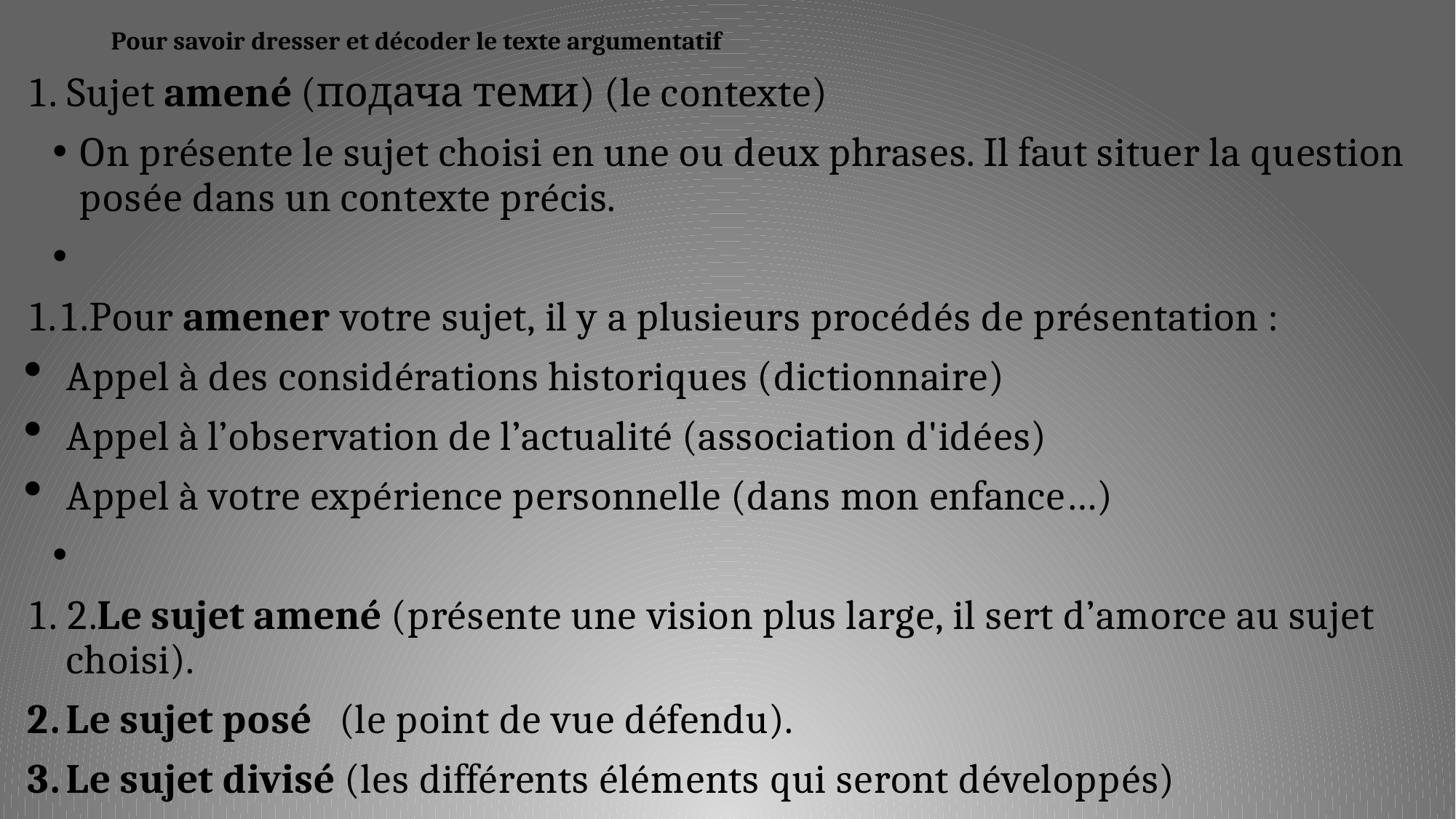

# Pour savoir dresser et décoder le texte argumentatif
Sujet amené (подача теми) (le contexte)
On présente le sujet choisi en une ou deux phrases. Il faut situer la question posée dans un contexte précis.

1.1.Pour amener votre sujet, il y a plusieurs procédés de présentation :
Appel à des considérations historiques (dictionnaire)
Appel à l’observation de l’actualité (association d'idées)
Appel à votre expérience personnelle (dans mon enfance…)

2.Le sujet amené (présente une vision plus large, il sert d’amorce au sujet choisi).
Le sujet posé   (le point de vue défendu).
Le sujet divisé (les différents éléments qui seront développés)